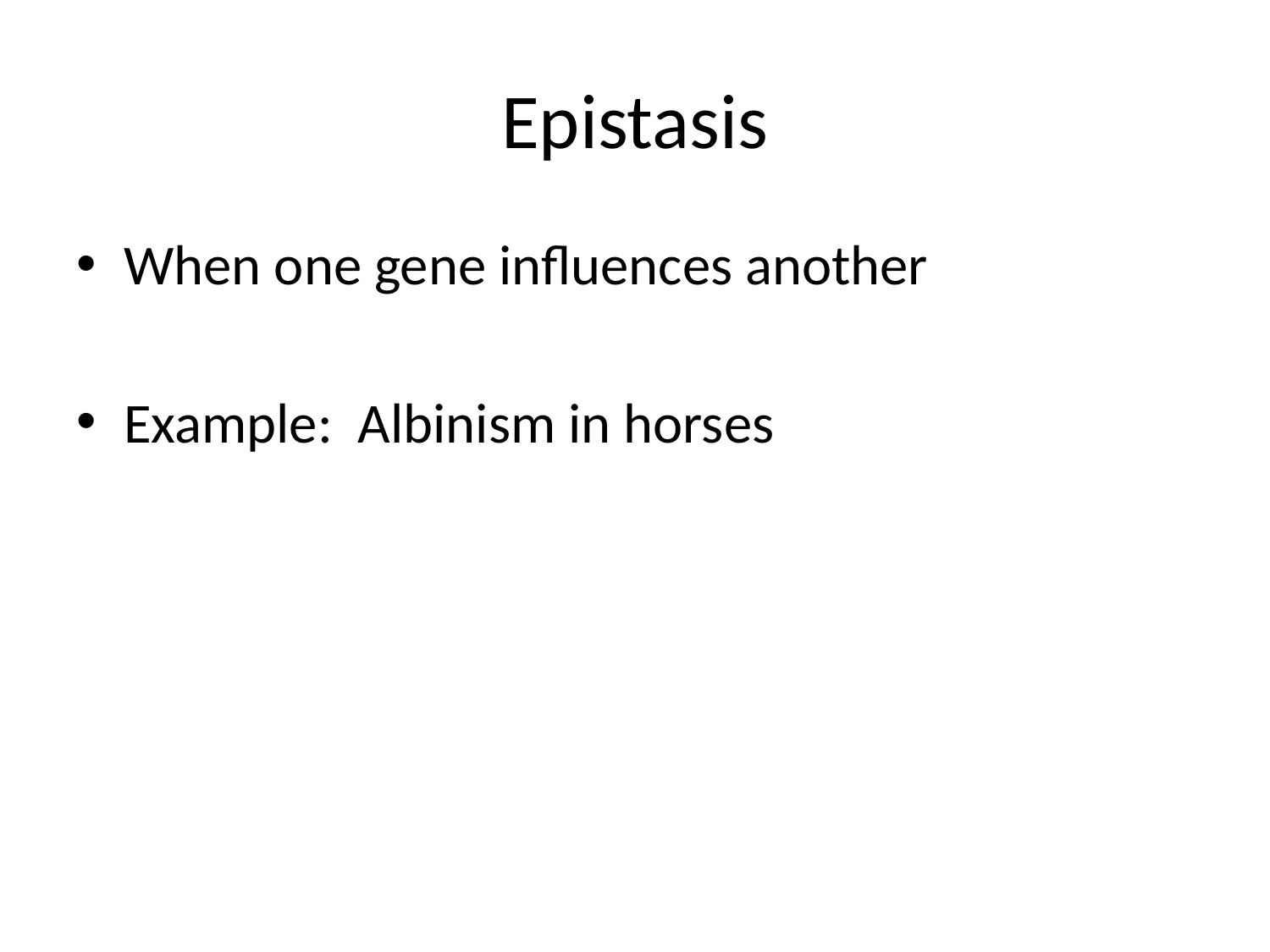

# Epistasis
When one gene influences another

Example:  Albinism in horses